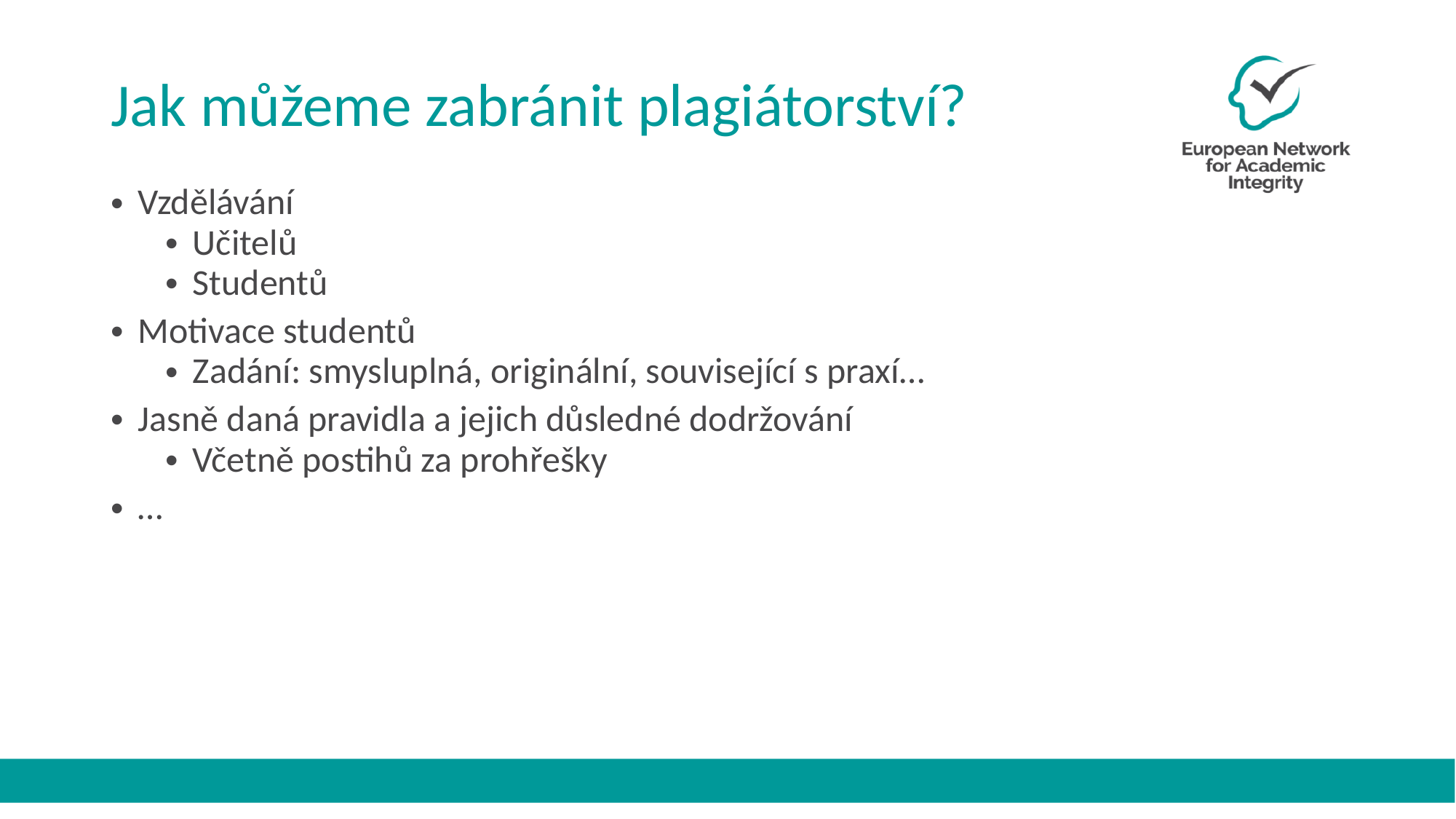

# Jak můžeme zabránit plagiátorství?
Vzdělávání
Učitelů
Studentů
Motivace studentů
Zadání: smysluplná, originální, související s praxí…
Jasně daná pravidla a jejich důsledné dodržování
Včetně postihů za prohřešky
…